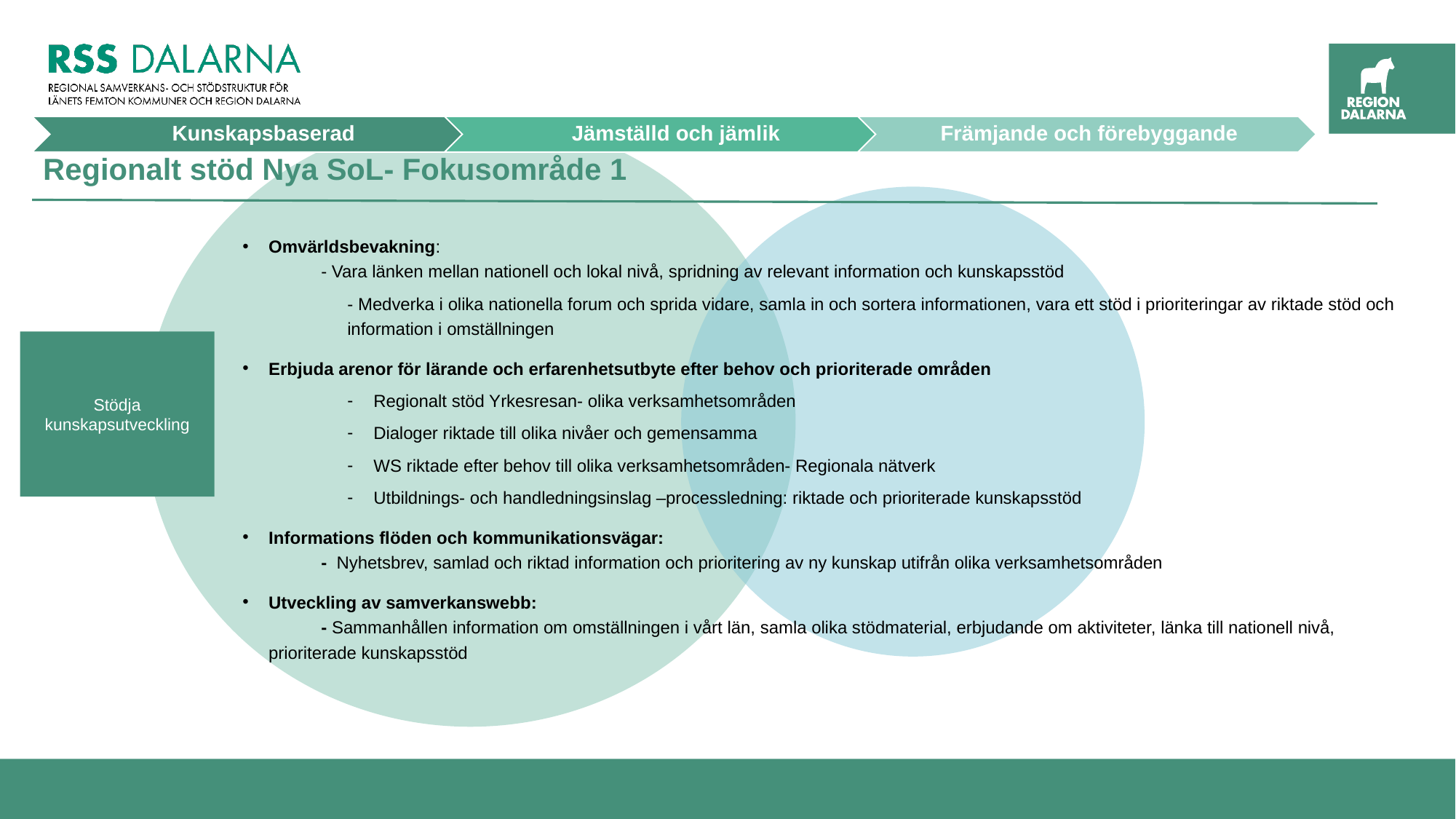

# Regionalt stöd Nya SoL- Fokusområde 1
Kunskapsbaserad
Jämställd och jämlik
Främjande och förebyggande

Omvärldsbevakning:
		- Vara länken mellan nationell och lokal nivå, spridning av relevant information och kunskapsstöd
- Medverka i olika nationella forum och sprida vidare, samla in och sortera informationen, vara ett stöd i prioriteringar av riktade stöd och information i omställningen
Erbjuda arenor för lärande och erfarenhetsutbyte efter behov och prioriterade områden
Regionalt stöd Yrkesresan- olika verksamhetsområden
Dialoger riktade till olika nivåer och gemensamma
WS riktade efter behov till olika verksamhetsområden- Regionala nätverk
Utbildnings- och handledningsinslag –processledning: riktade och prioriterade kunskapsstöd
Informations flöden och kommunikationsvägar:
		-  Nyhetsbrev, samlad och riktad information och prioritering av ny kunskap utifrån olika verksamhetsområden
Utveckling av samverkanswebb:
		- Sammanhållen information om omställningen i vårt län, samla olika stödmaterial, erbjudande om aktiviteter, länka till nationell nivå, prioriterade kunskapsstöd

Stödja kunskapsutveckling